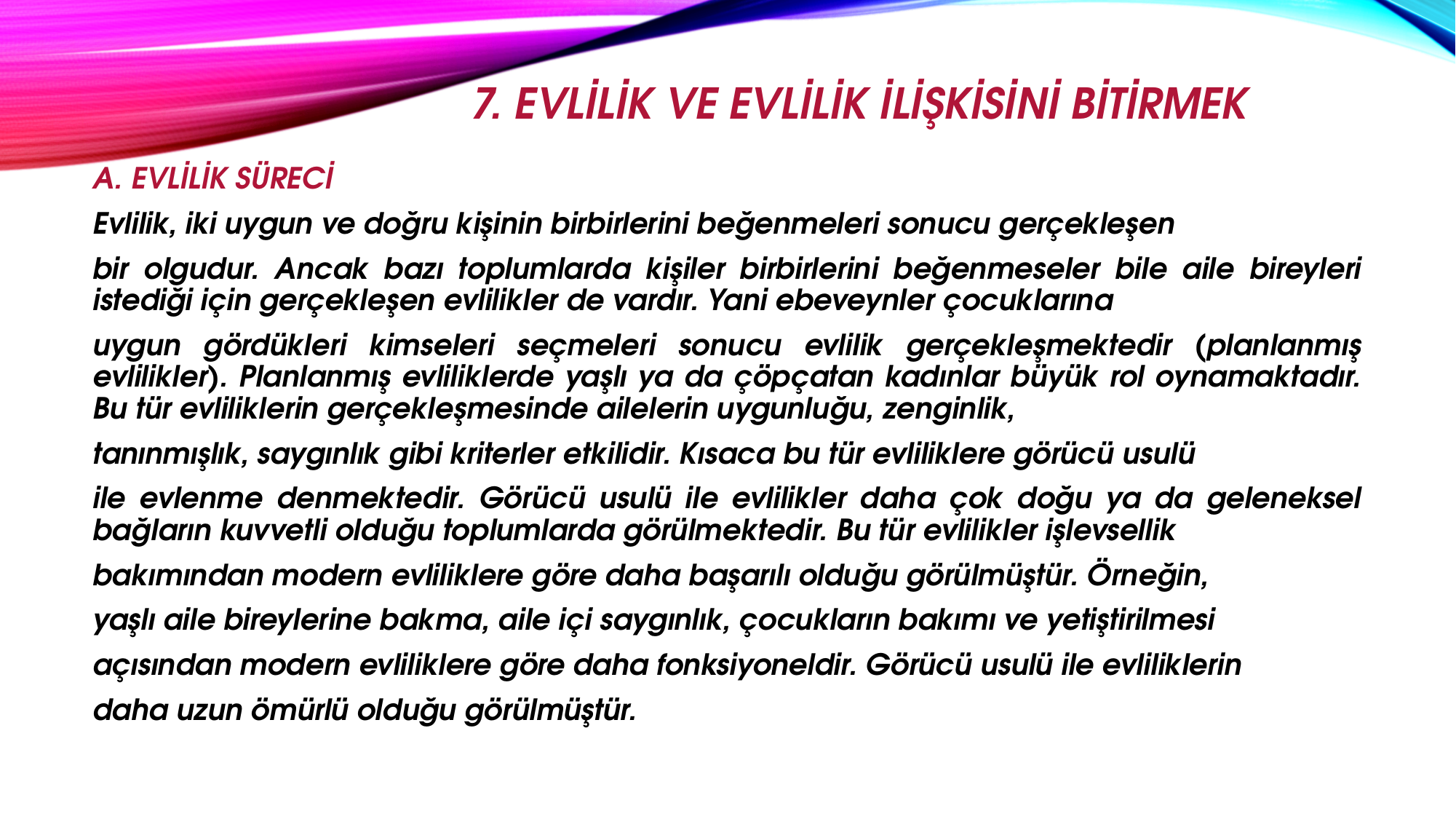

# 7. Evlilik ve Evlilik İlişkisini Bitirmek
A. EVLİLİK SÜRECİ
Evlilik, iki uygun ve doğru kişinin birbirlerini beğenmeleri sonucu gerçekleşen
bir olgudur. Ancak bazı toplumlarda kişiler birbirlerini beğenmeseler bile aile bireyleri istediği için gerçekleşen evlilikler de vardır. Yani ebeveynler çocuklarına
uygun gördükleri kimseleri seçmeleri sonucu evlilik gerçekleşmektedir (planlanmış evlilikler). Planlanmış evliliklerde yaşlı ya da çöpçatan kadınlar büyük rol oynamaktadır. Bu tür evliliklerin gerçekleşmesinde ailelerin uygunluğu, zenginlik,
tanınmışlık, saygınlık gibi kriterler etkilidir. Kısaca bu tür evliliklere görücü usulü
ile evlenme denmektedir. Görücü usulü ile evlilikler daha çok doğu ya da geleneksel bağların kuvvetli olduğu toplumlarda görülmektedir. Bu tür evlilikler işlevsellik
bakımından modern evliliklere göre daha başarılı olduğu görülmüştür. Örneğin,
yaşlı aile bireylerine bakma, aile içi saygınlık, çocukların bakımı ve yetiştirilmesi
açısından modern evliliklere göre daha fonksiyoneldir. Görücü usulü ile evliliklerin
daha uzun ömürlü olduğu görülmüştür.